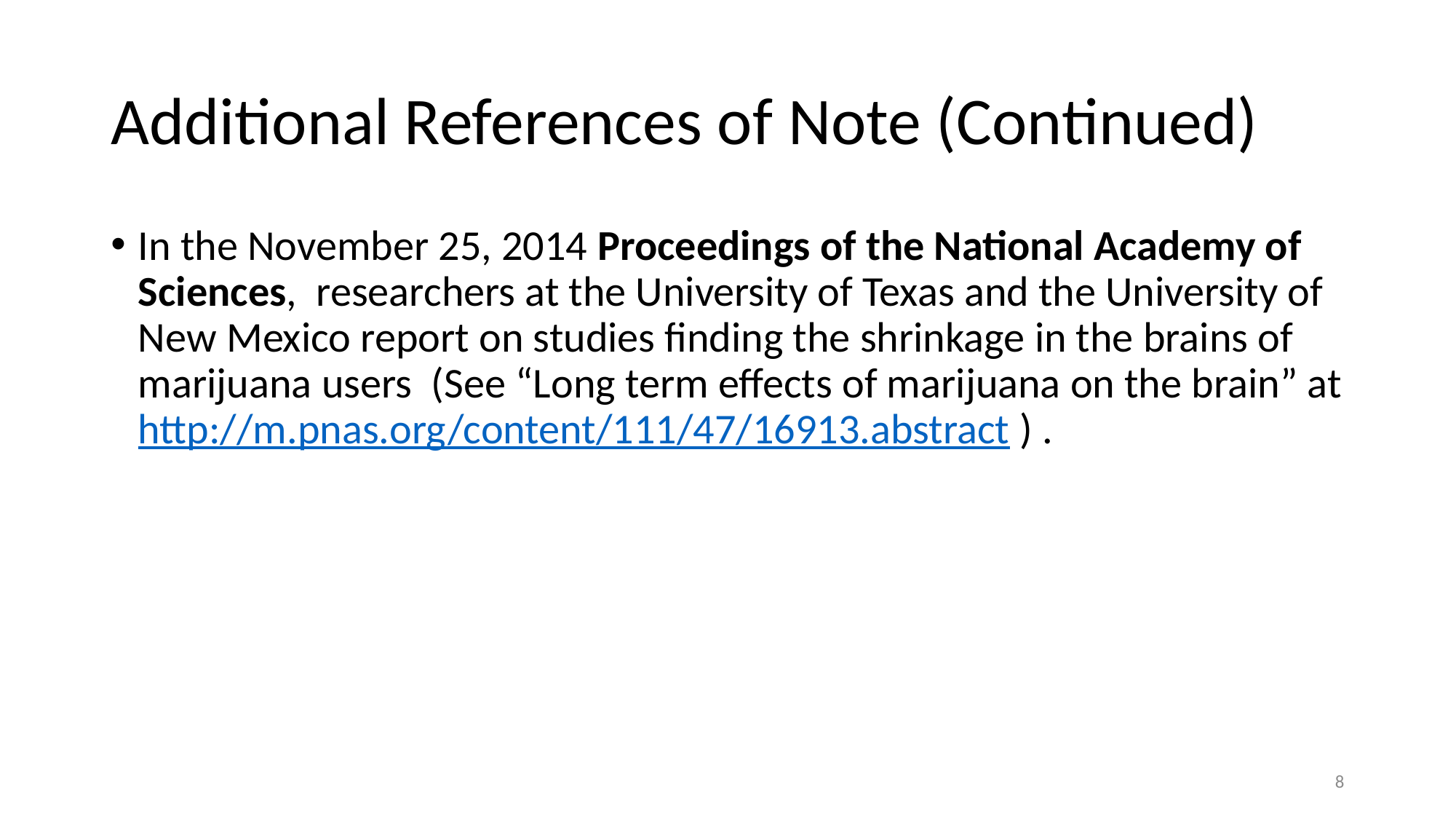

# Additional References of Note (Continued)
In the November 25, 2014 Proceedings of the National Academy of Sciences,  researchers at the University of Texas and the University of New Mexico report on studies finding the shrinkage in the brains of marijuana users  (See “Long term effects of marijuana on the brain” at http://m.pnas.org/content/111/47/16913.abstract ) .

8